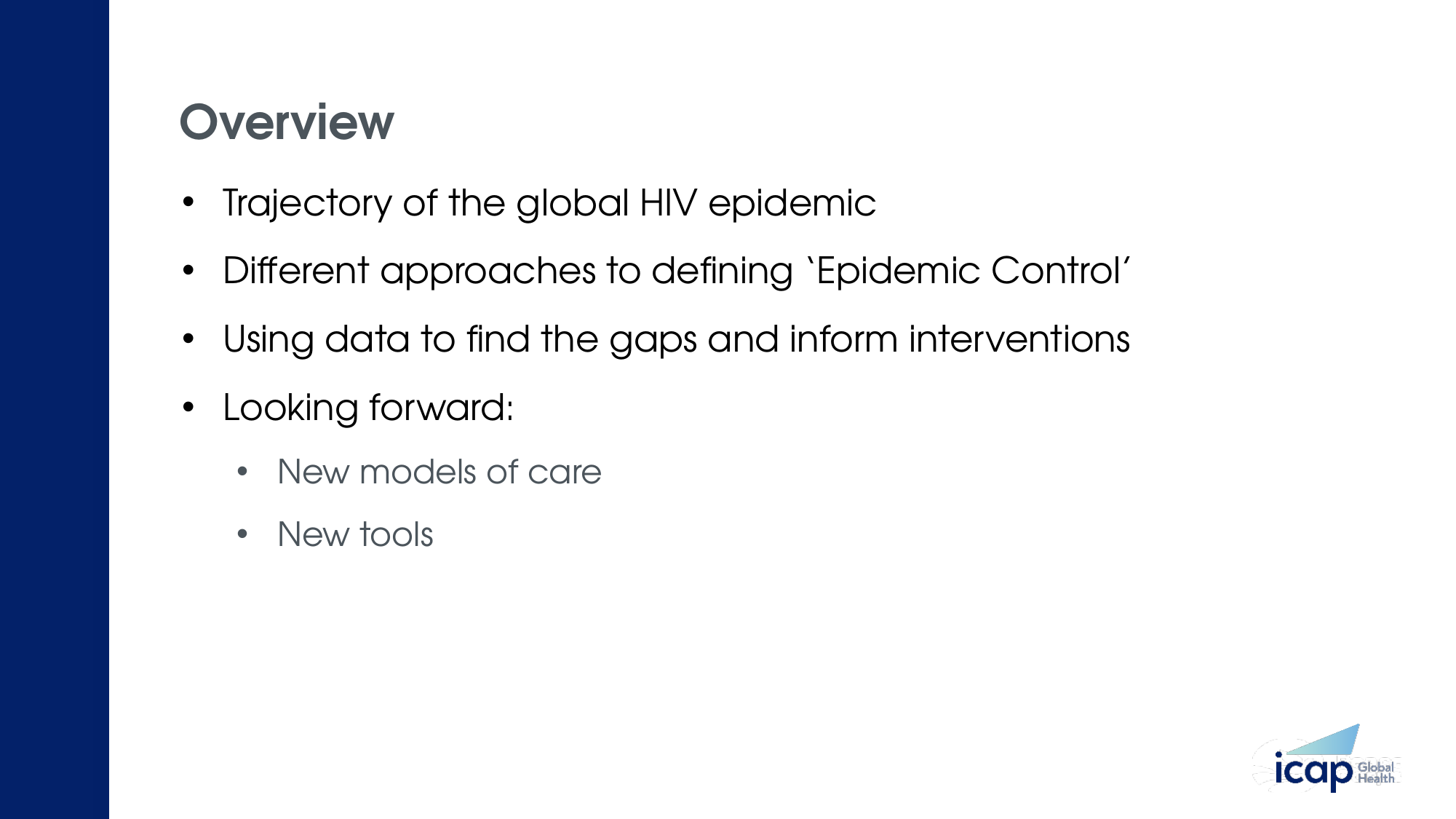

# Overview
Trajectory of the global HIV epidemic
Different approaches to defining ‘Epidemic Control’
Using data to find the gaps and inform interventions
Looking forward:
New models of care
New tools